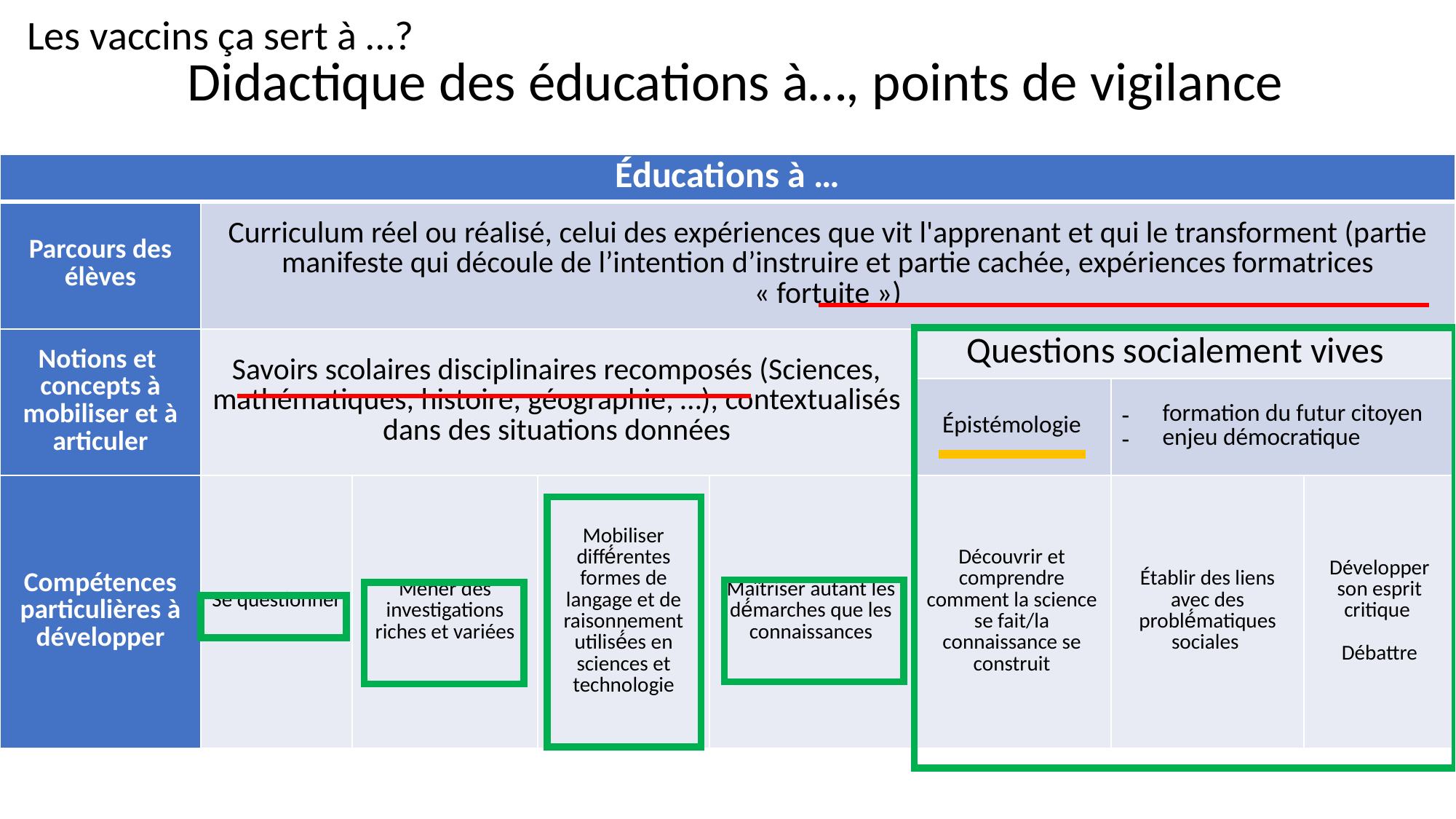

Les vaccins ça sert à …?
Didactique des éducations à…, points de vigilance
| Éducations à … |  |  |  |  |  |  |  |
| --- | --- | --- | --- | --- | --- | --- | --- |
| Parcours des élèves | Curriculum réel ou réalisé, celui des expériences que vit l'apprenant et qui le transforment (partie manifeste qui découle de l’intention d’instruire et partie cachée, expériences formatrices « fortuite ») |  |  |  |  |  |  |
| Notions et concepts à mobiliser et à articuler | Savoirs scolaires disciplinaires recomposés (Sciences, mathématiques, histoire, géographie, …), contextualisés dans des situations données |  |  |  | Questions socialement vives | Questions socialement vives |  |
|  |  |  |  |  | Épistémologie | formation du futur citoyen enjeu démocratique |  |
| Compétences particulières à développer | Se questionner | Mener des investigations riches et variées | Mobiliser diffé́rentes formes de langage et de raisonnement utilisé́es en sciences et technologie | Maîtriser autant les dé́marches que les connaissances | Découvrir et comprendre comment la science se fait/la connaissance se construit | Établir des liens avec des problé́matiques sociales | Développer son esprit critique Débattre |